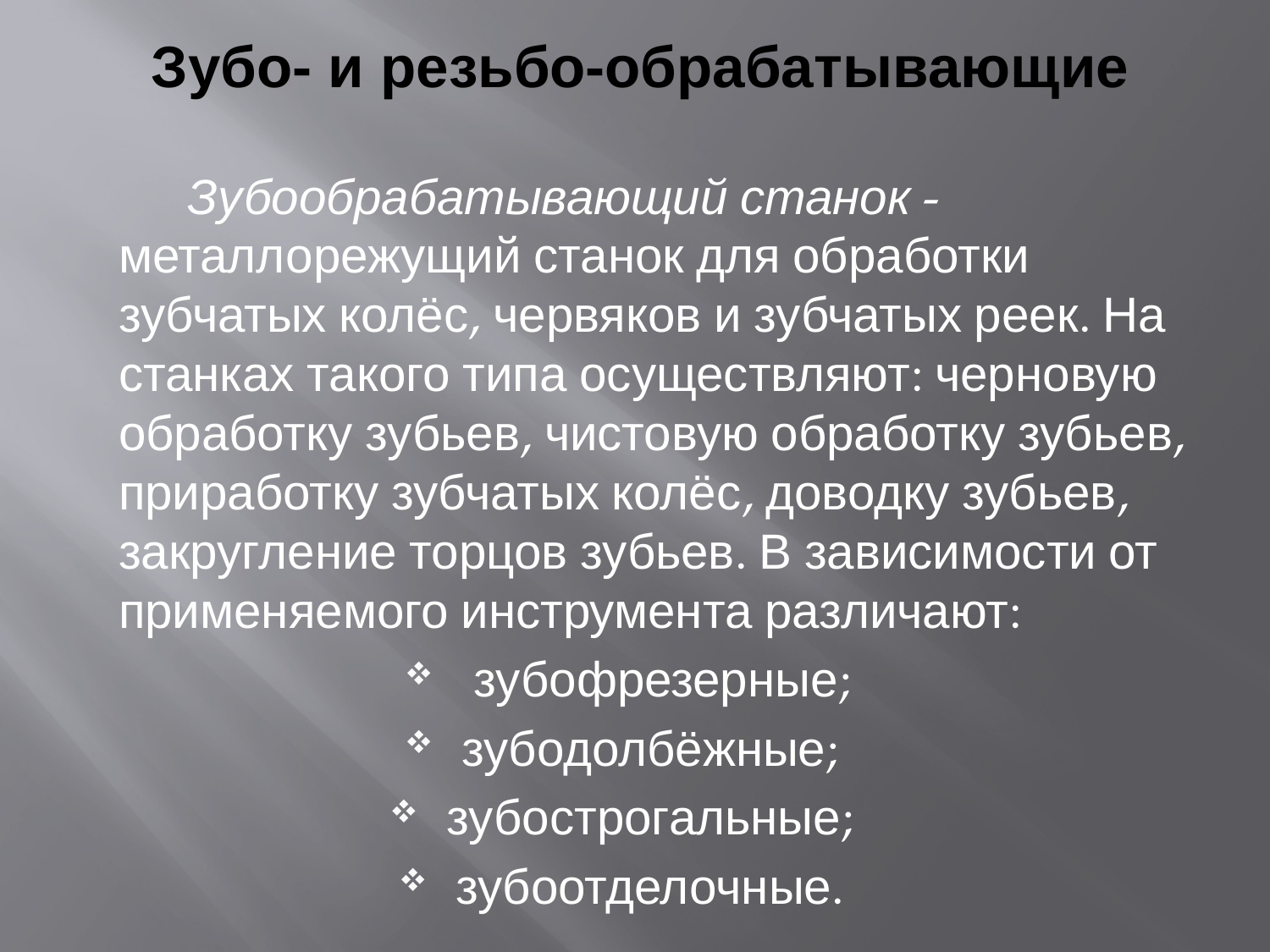

# Зубо- и резьбо-обрабатывающие
 Зубообрабатывающий станок - металлорежущий станок для обработки зубчатых колёс, червяков и зубчатых реек. На станках такого типа осуществляют: черновую обработку зубьев, чистовую обработку зубьев, приработку зубчатых колёс, доводку зубьев, закругление торцов зубьев. В зависимости от применяемого инструмента различают:
 зубофрезерные;
зубодолбёжные;
зубострогальные;
зубоотделочные.